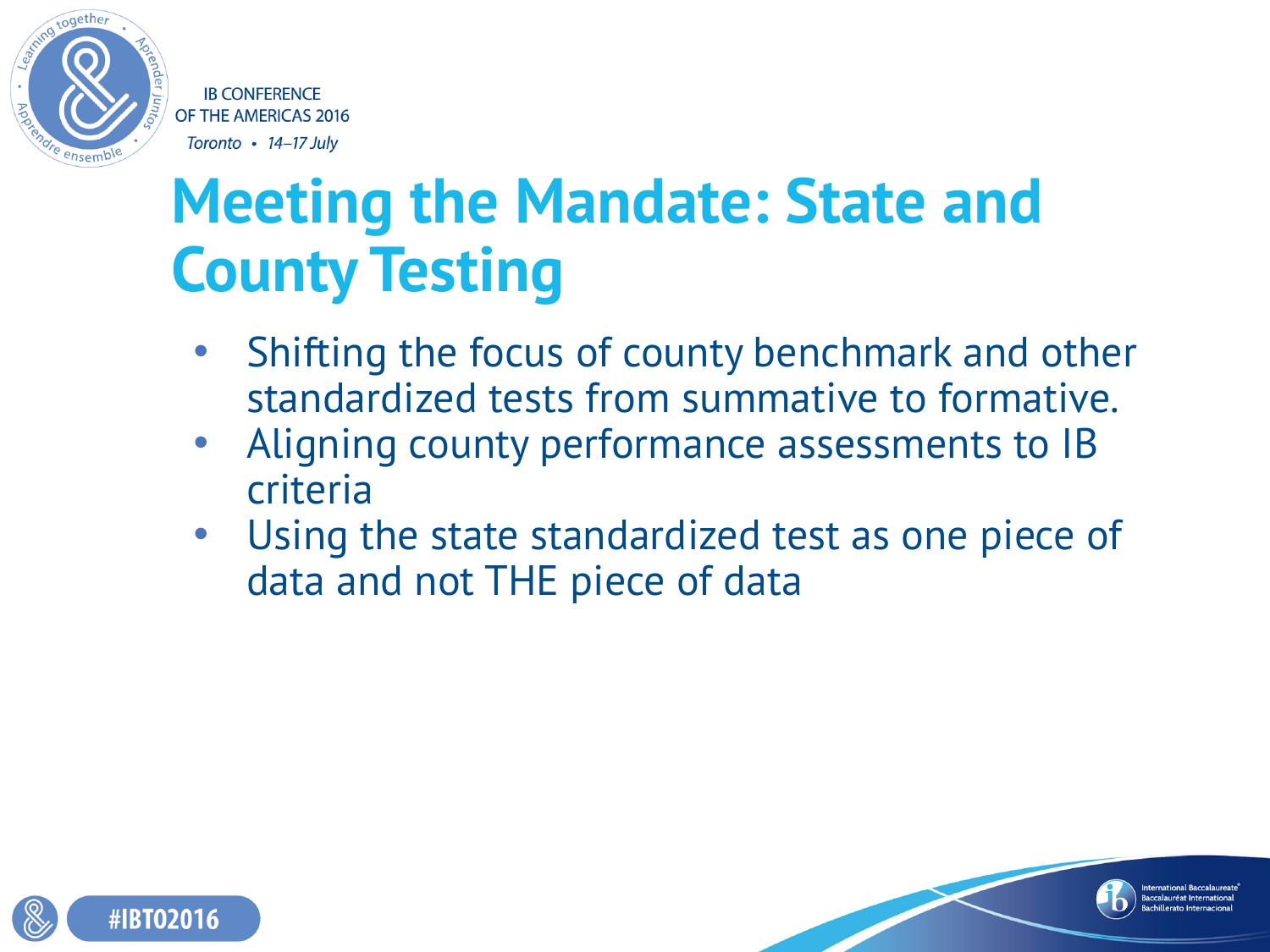

# Meeting the Mandate: State and County Testing
Shifting the focus of county benchmark and other standardized tests from summative to formative.
Aligning county performance assessments to IB criteria
Using the state standardized test as one piece of data and not THE piece of data